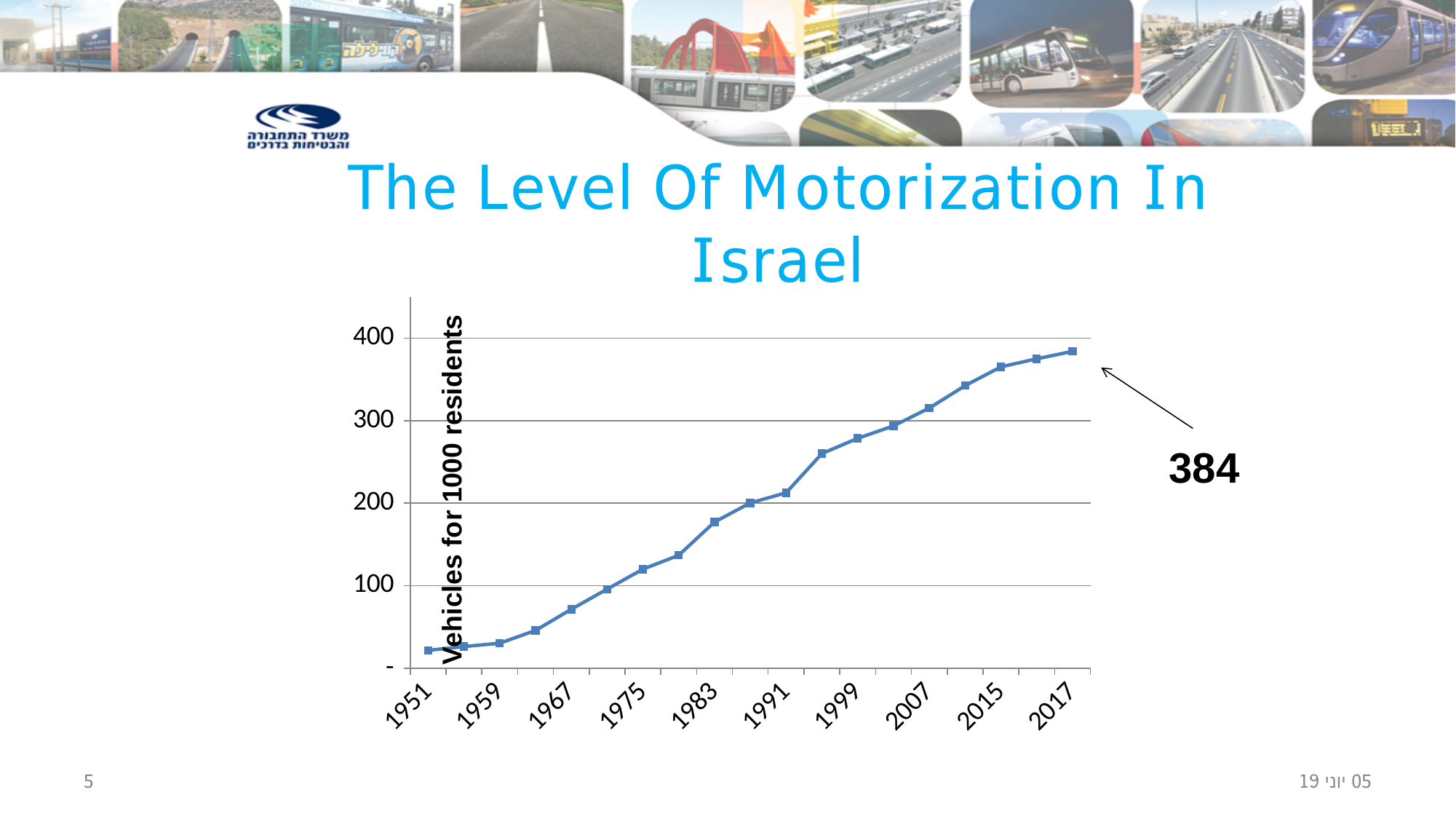

The Level Of Motorization In Israel

### Chart

| Category | רמת המינוע בישראל |
|---|---|
| 1951 | 21.61427303840792 |
| 1955 | 26.162875188642335 |
| 1959 | 30.210178579977967 |
| 1963 | 45.7368009546932 |
| 1967 | 71.4 |
| 1971 | 95.8 |
| 1975 | 120.0 |
| 1979 | 136.8 |
| 1983 | 177.1 |
| 1987 | 200.3 |
| 1991 | 212.6 |
| 1995 | 260.1 |
| 1999 | 278.6 |
| 2003 | 293.7 |
| 2007 | 315.3 |
| 2011 | 342.4 |
| 2015 | 365.27321920154986 |
| 2016 | 375.0 |
| 2017 | 384.0 |
 384
5
05 יוני 19